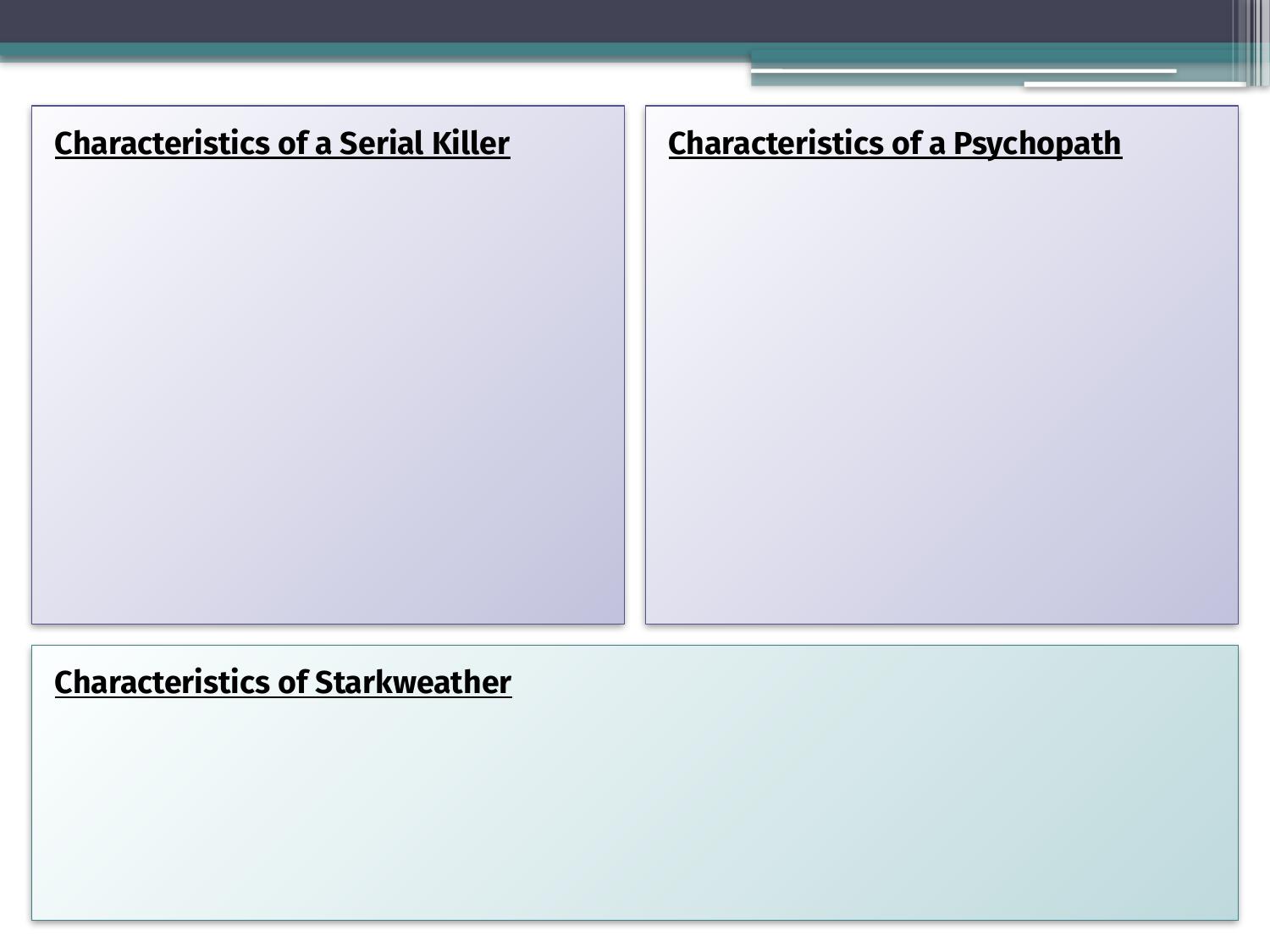

Characteristics of a Serial Killer
Characteristics of a Psychopath

Characteristics of Starkweather